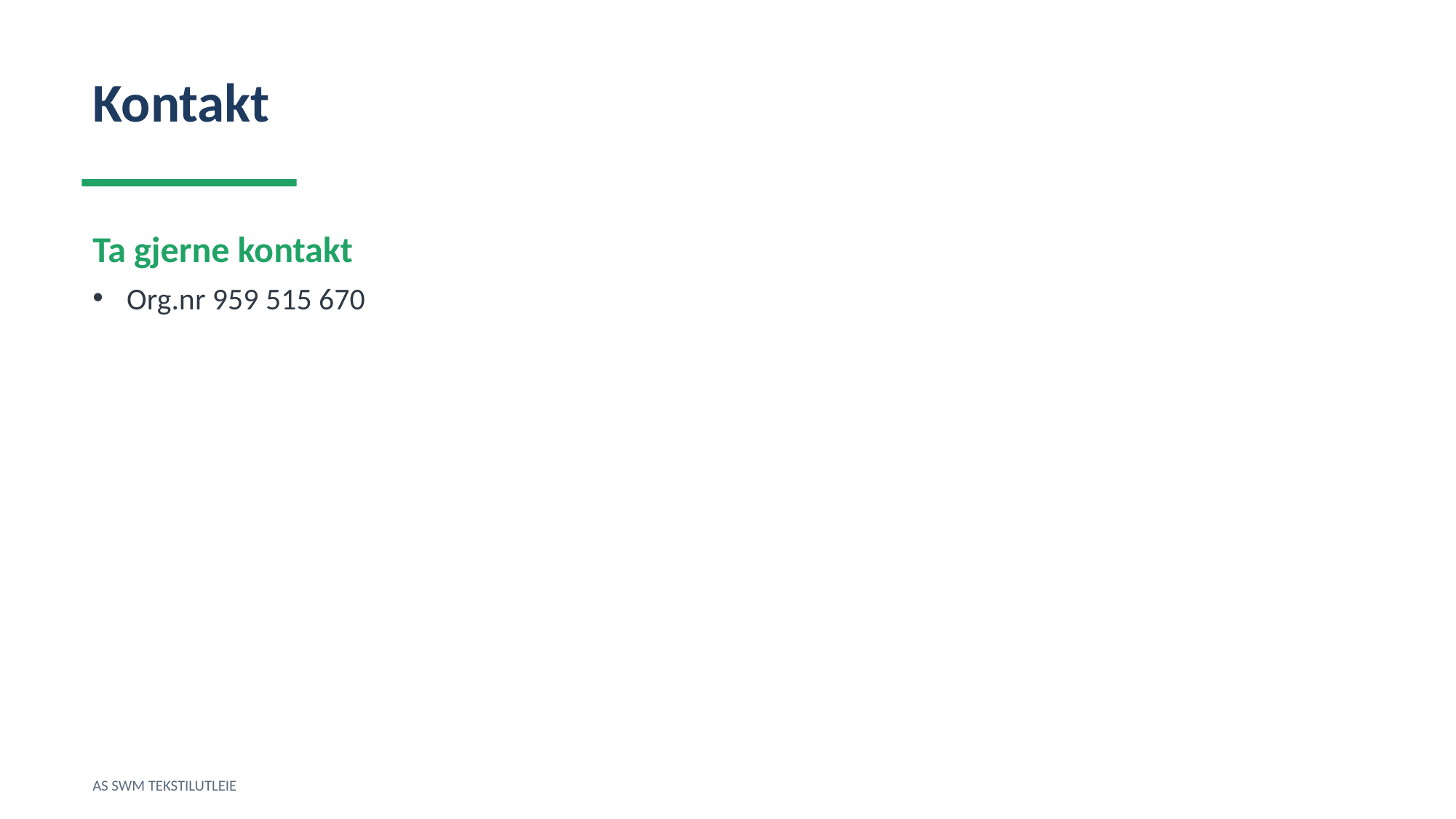

Kontakt

Ta gjerne kontakt
Org.nr 959 515 670
AS SWM TEKSTILUTLEIE